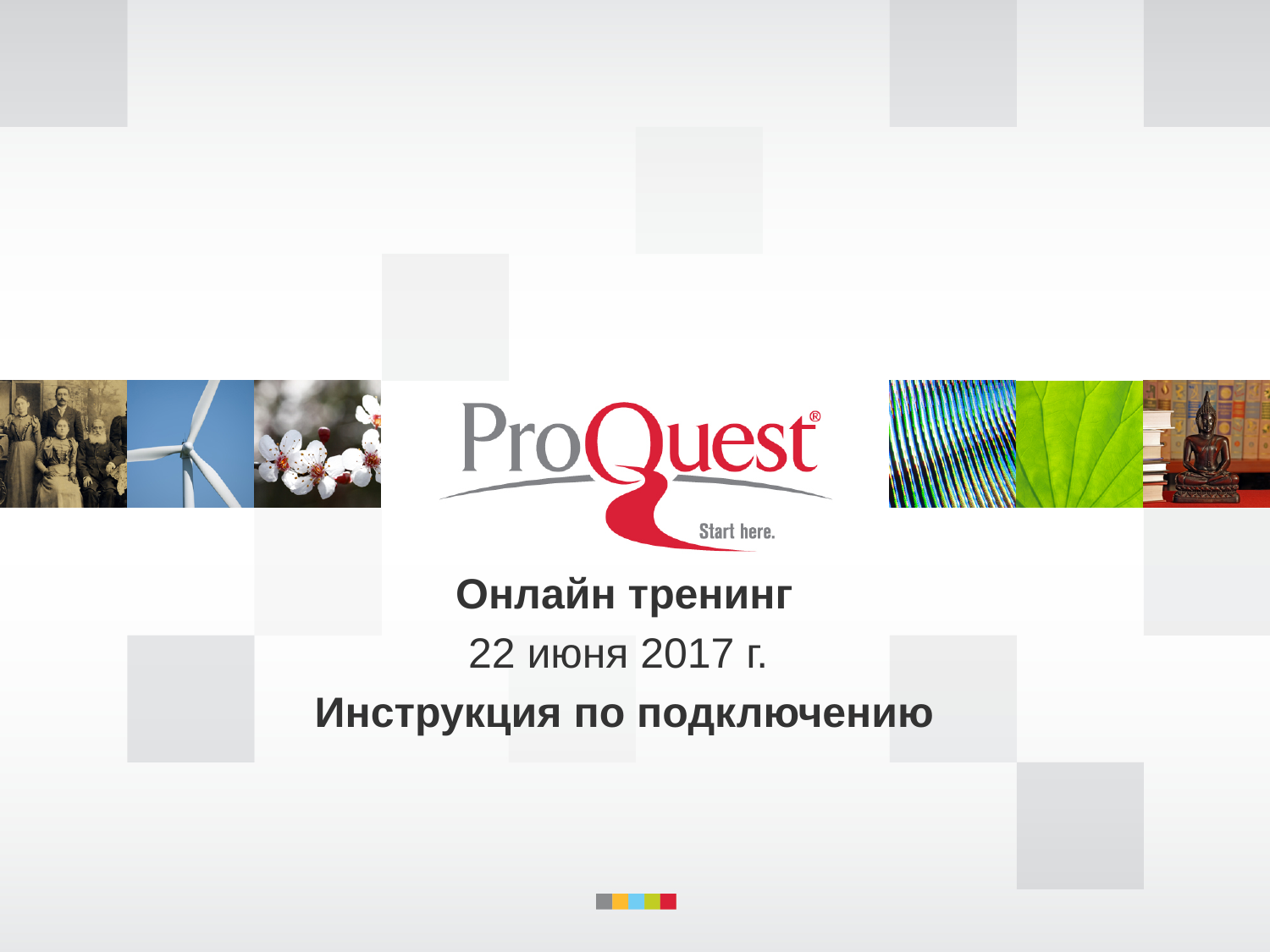

Онлайн тренинг
22 июня 2017 г.
Инструкция по подключению